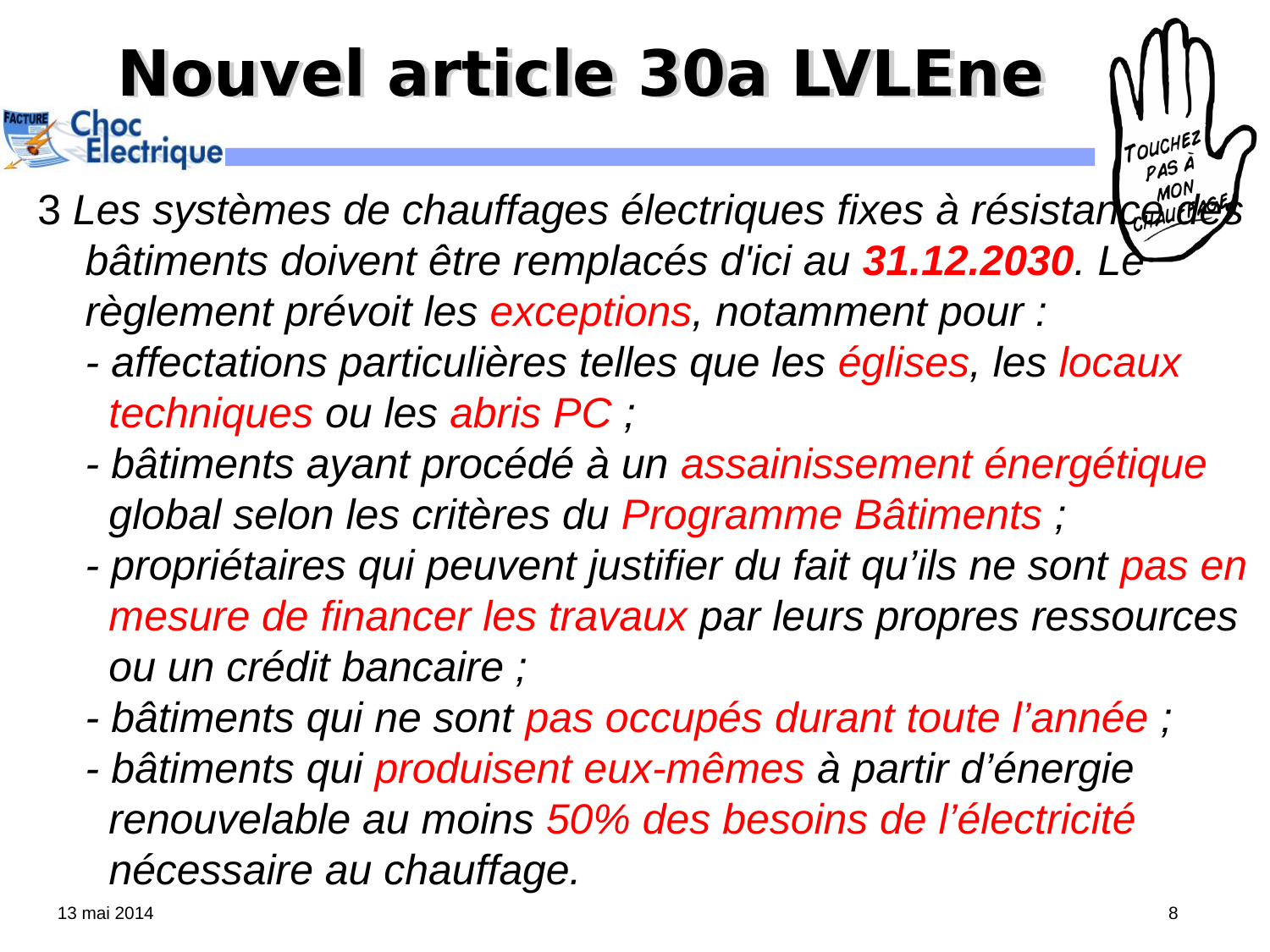

# Nouvel article 30a LVLEne
3 Les systèmes de chauffages électriques fixes à résistance des bâtiments doivent être remplacés d'ici au 31.12.2030. Le règlement prévoit les exceptions, notamment pour :
- affectations particulières telles que les églises, les locaux
  techniques ou les abris PC ;
- bâtiments ayant procédé à un assainissement énergétique
  global selon les critères du Programme Bâtiments ;
- propriétaires qui peuvent justifier du fait qu’ils ne sont pas en
  mesure de financer les travaux par leurs propres ressources
  ou un crédit bancaire ;
- bâtiments qui ne sont pas occupés durant toute l’année ;
- bâtiments qui produisent eux-mêmes à partir d’énergie
  renouvelable au moins 50% des besoins de l’électricité
  nécessaire au chauffage.